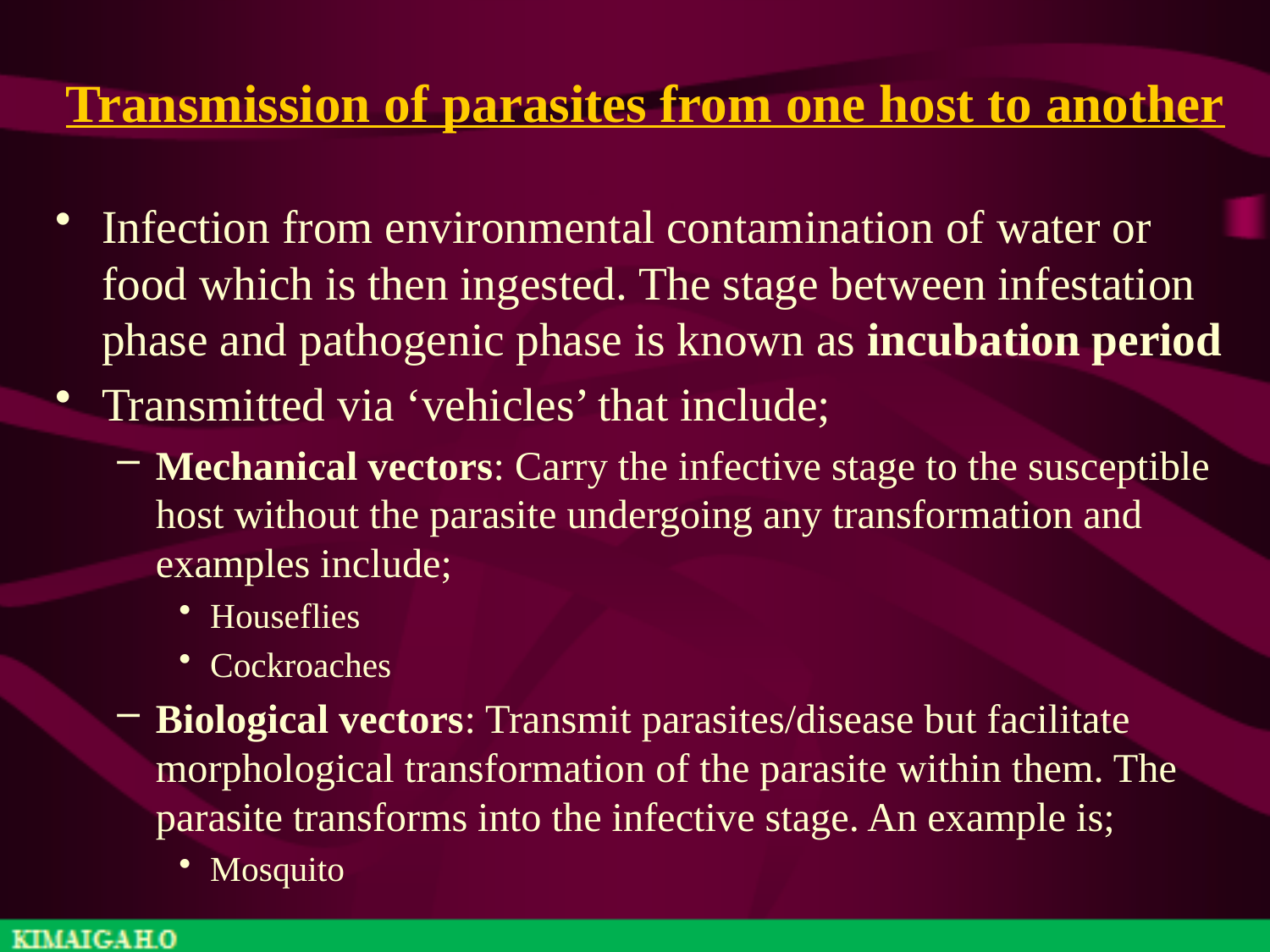

# Transmission of parasites from one host to another
Infection from environmental contamination of water or food which is then ingested. The stage between infestation phase and pathogenic phase is known as incubation period
Transmitted via ‘vehicles’ that include;
Mechanical vectors: Carry the infective stage to the susceptible host without the parasite undergoing any transformation and examples include;
Houseflies
Cockroaches
Biological vectors: Transmit parasites/disease but facilitate morphological transformation of the parasite within them. The parasite transforms into the infective stage. An example is;
Mosquito